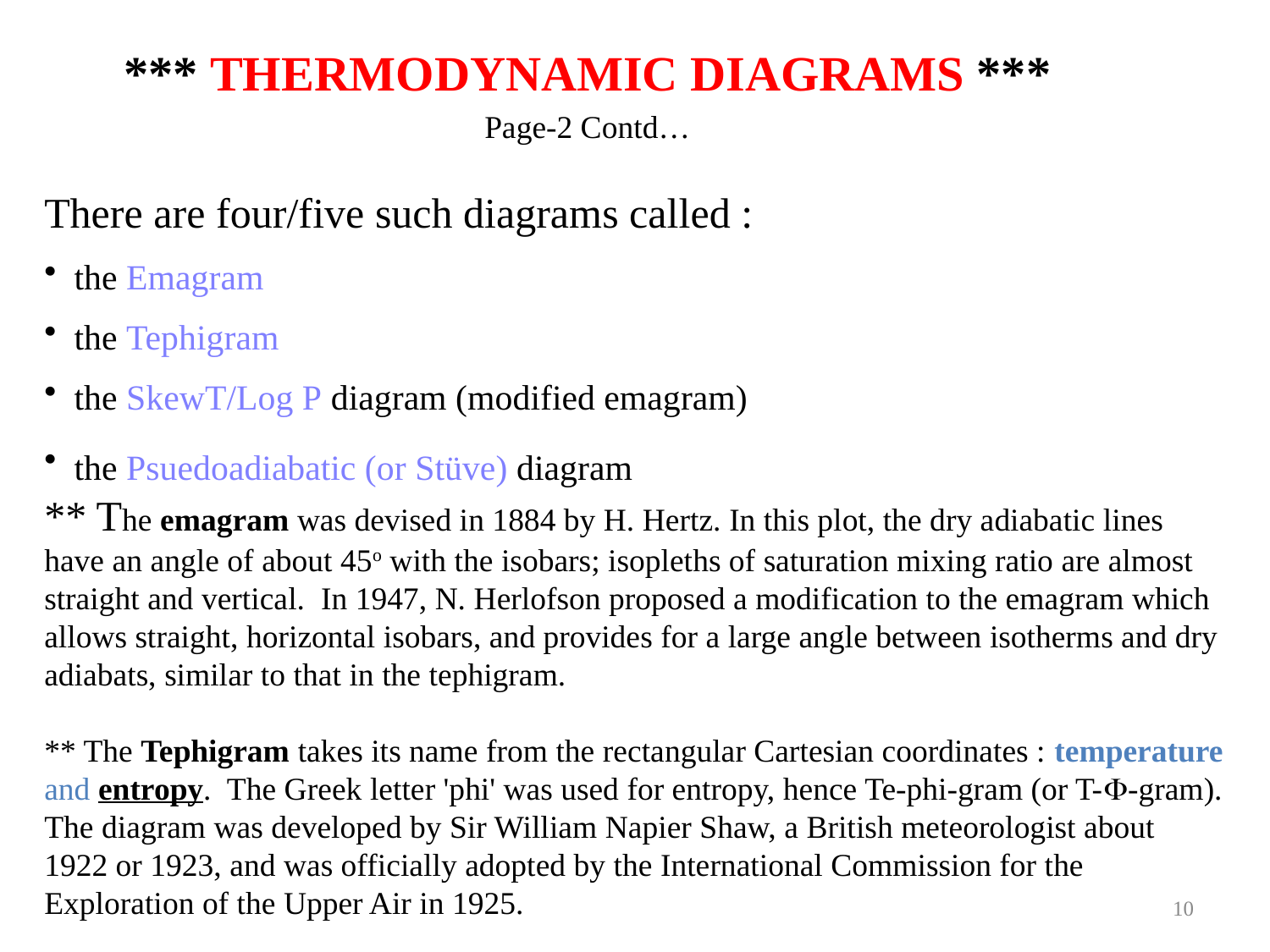

# *** THERMODYNAMIC DIAGRAMS *** Page-2 Contd…
There are four/five such diagrams called :
the Emagram
the Tephigram
the SkewT/Log P diagram (modified emagram)
the Psuedoadiabatic (or Stüve) diagram
** The emagram was devised in 1884 by H. Hertz. In this plot, the dry adiabatic lines have an angle of about 45o with the isobars; isopleths of saturation mixing ratio are almost straight and vertical.  In 1947, N. Herlofson proposed a modification to the emagram which allows straight, horizontal isobars, and provides for a large angle between isotherms and dry adiabats, similar to that in the tephigram.

** The Tephigram takes its name from the rectangular Cartesian coordinates : temperature and entropy.  The Greek letter 'phi' was used for entropy, hence Te-phi-gram (or T-Φ-gram). The diagram was developed by Sir William Napier Shaw, a British meteorologist about 1922 or 1923, and was officially adopted by the International Commission for the Exploration of the Upper Air in 1925.

10